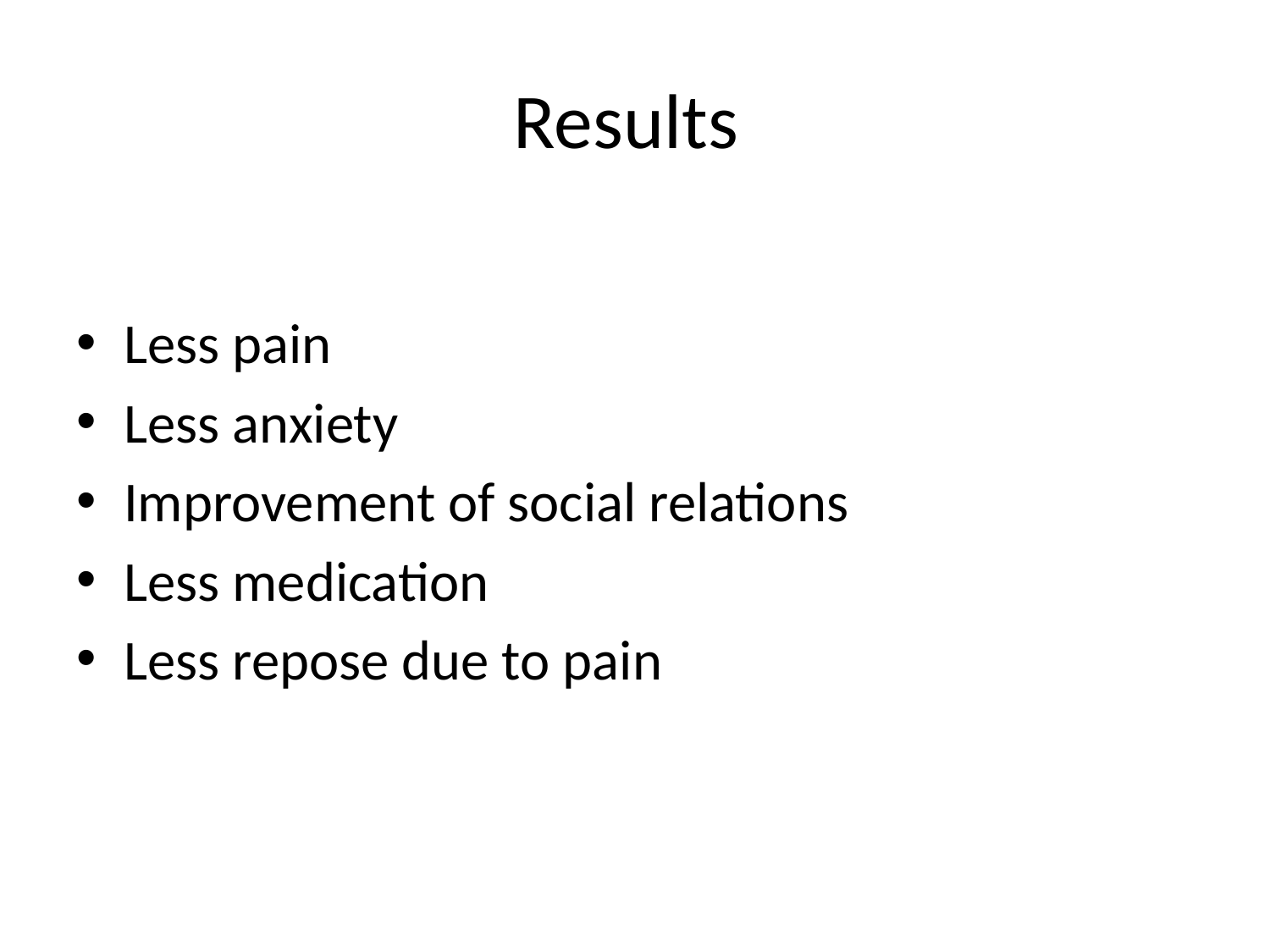

# Results

Less pain
Less anxiety
Improvement of social relations
Less medication
Less repose due to pain